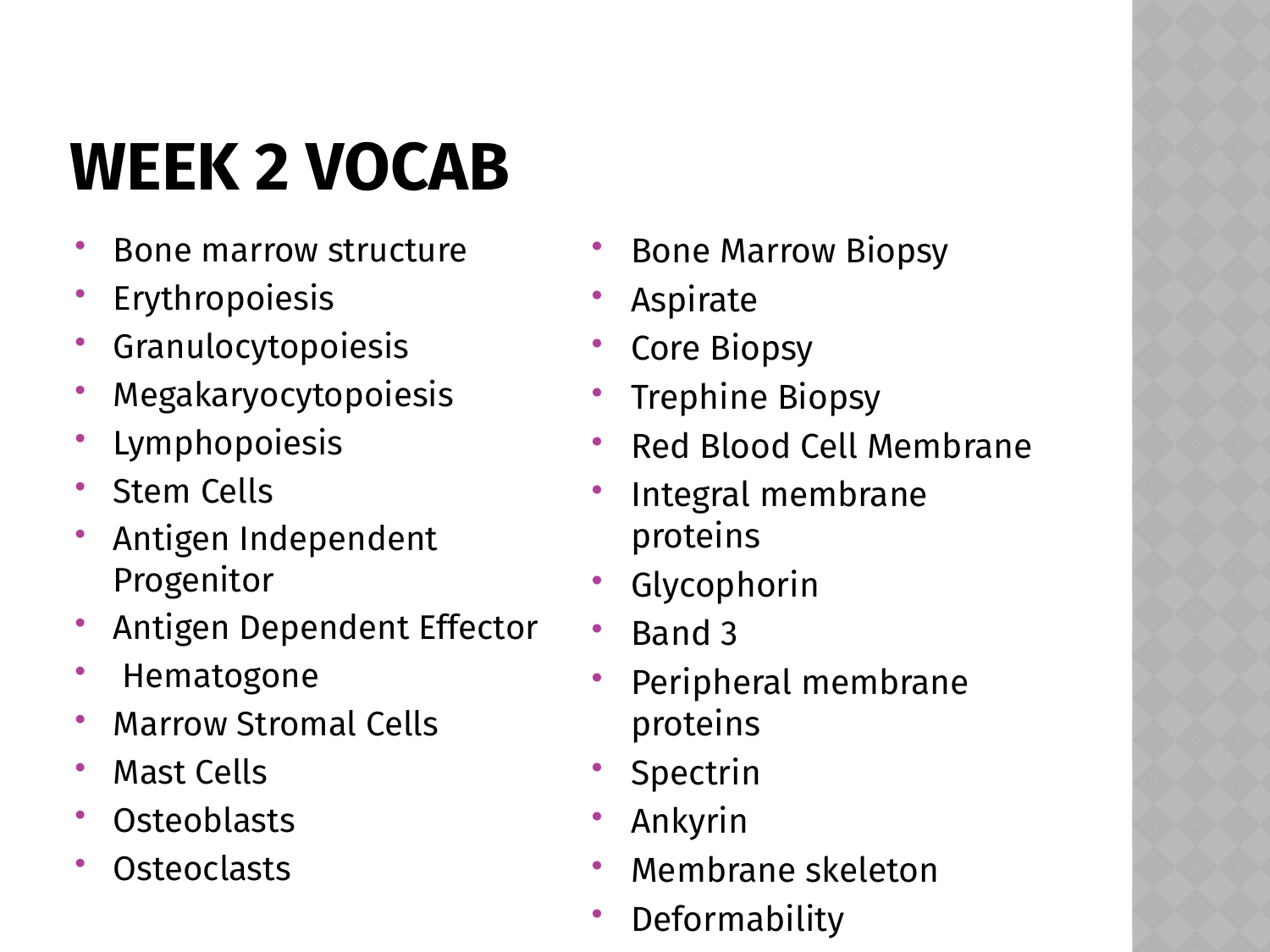

# Week 2 Vocab
Bone marrow structure
Erythropoiesis
Granulocytopoiesis
Megakaryocytopoiesis
Lymphopoiesis
Stem Cells
Antigen Independent Progenitor
Antigen Dependent Effector
 Hematogone
Marrow Stromal Cells
Mast Cells
Osteoblasts
Osteoclasts
Bone Marrow Biopsy
Aspirate
Core Biopsy
Trephine Biopsy
Red Blood Cell Membrane
Integral membrane proteins
Glycophorin
Band 3
Peripheral membrane proteins
Spectrin
Ankyrin
Membrane skeleton
Deformability